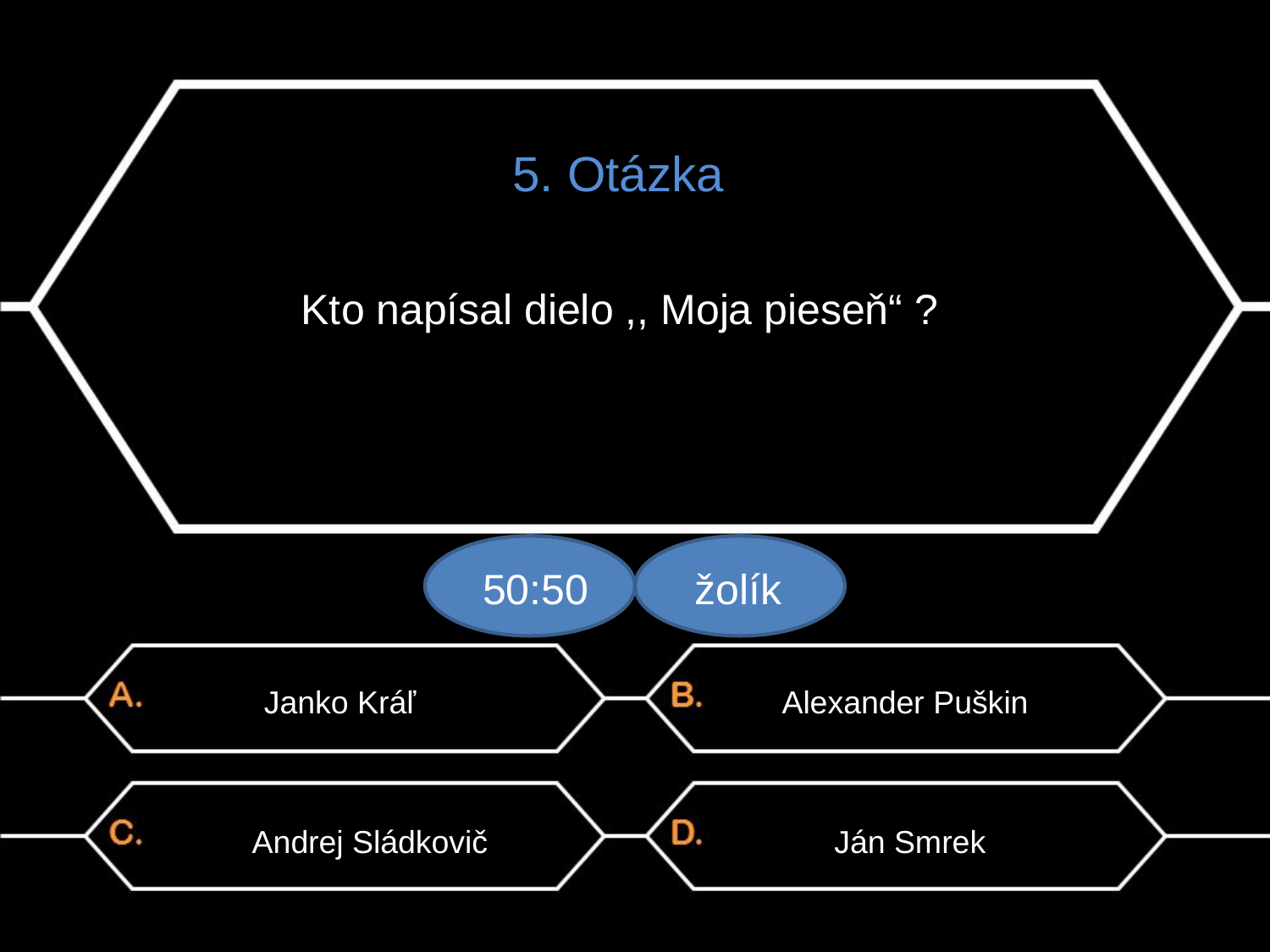

5. Otázka
Kto napísal dielo ,, Moja pieseň“ ?

50:50         žolík
Janko Kráľ
Alexander Puškin
Andrej Sládkovič
Ján Smrek